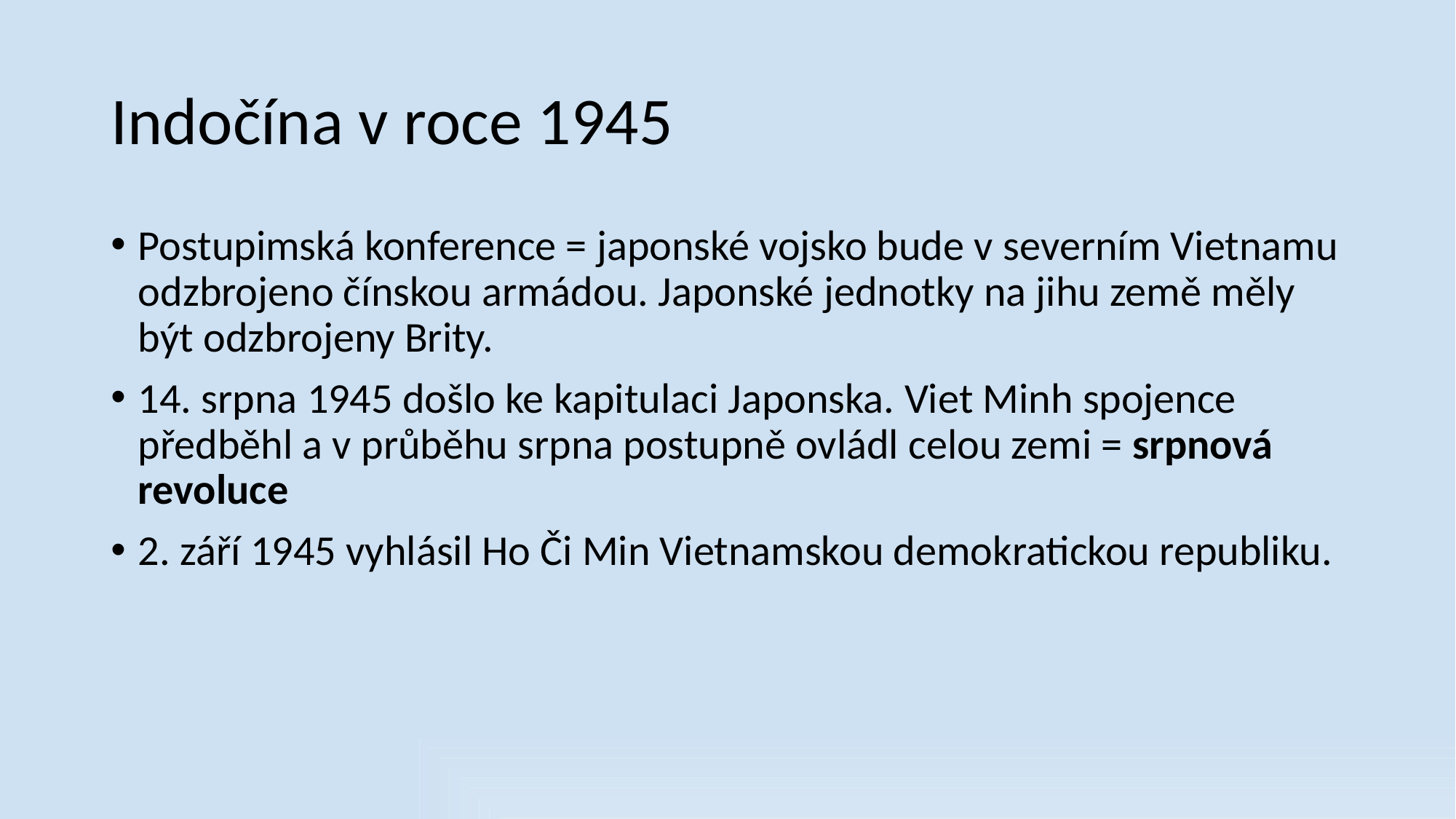

# Indočína v roce 1945
Postupimská konference = japonské vojsko bude v severním Vietnamu odzbrojeno čínskou armádou. Japonské jednotky na jihu země měly být odzbrojeny Brity.
14. srpna 1945 došlo ke kapitulaci Japonska. Viet Minh spojence předběhl a v průběhu srpna postupně ovládl celou zemi = srpnová revoluce
2. září 1945 vyhlásil Ho Či Min Vietnamskou demokratickou republiku.